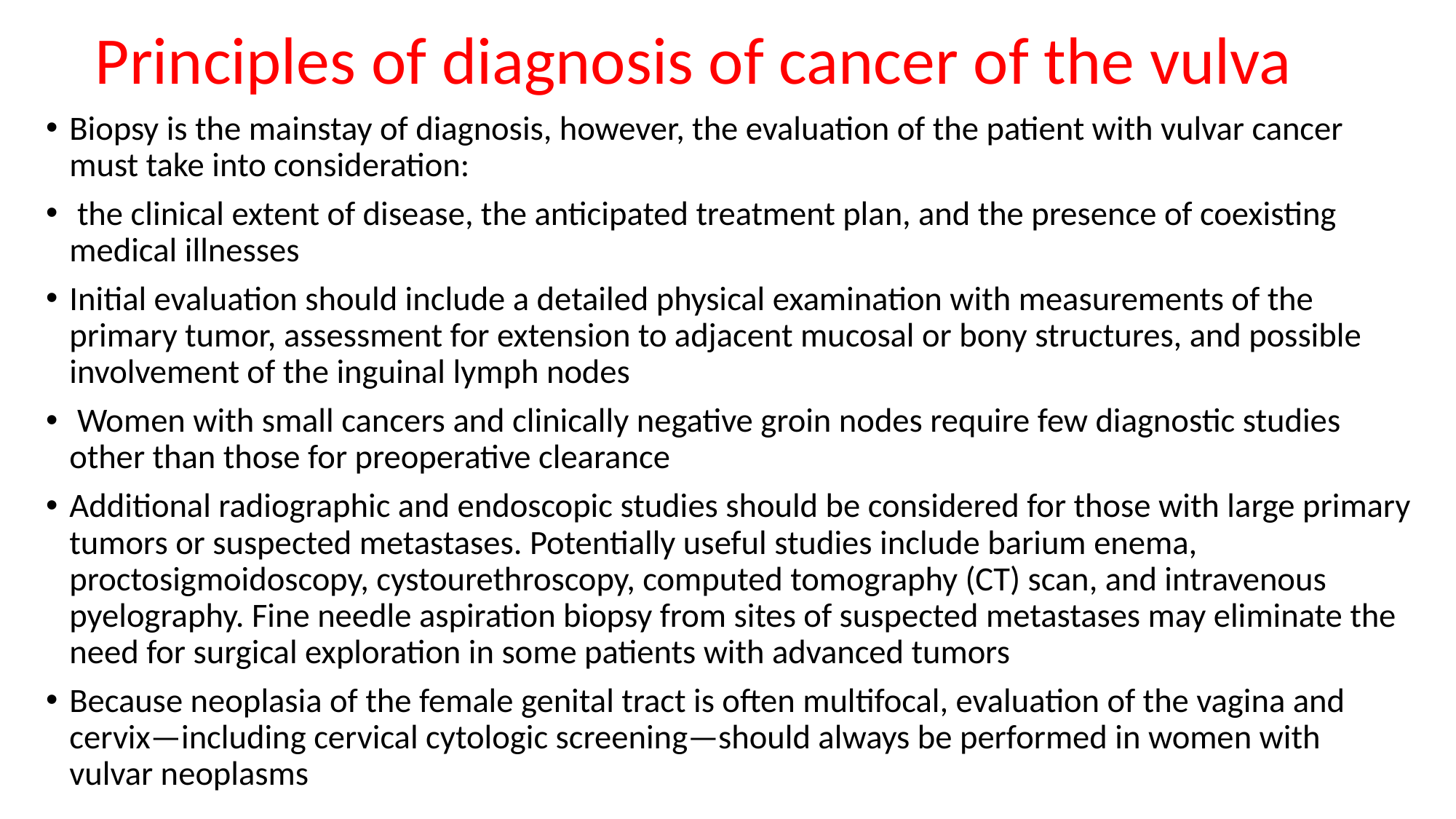

# Principles of diagnosis of cancer of the vulva
Biopsy is the mainstay of diagnosis, however, the evaluation of the patient with vulvar cancer must take into consideration:
 the clinical extent of disease, the anticipated treatment plan, and the presence of coexisting medical illnesses
Initial evaluation should include a detailed physical examination with measurements of the primary tumor, assessment for extension to adjacent mucosal or bony structures, and possible involvement of the inguinal lymph nodes
 Women with small cancers and clinically negative groin nodes require few diagnostic studies other than those for preoperative clearance
Additional radiographic and endoscopic studies should be considered for those with large primary tumors or suspected metastases. Potentially useful studies include barium enema, proctosigmoidoscopy, cystourethroscopy, computed tomography (CT) scan, and intravenous pyelography. Fine needle aspiration biopsy from sites of suspected metastases may eliminate the need for surgical exploration in some patients with advanced tumors
Because neoplasia of the female genital tract is often multifocal, evaluation of the vagina and cervix—including cervical cytologic screening—should always be performed in women with vulvar neoplasms